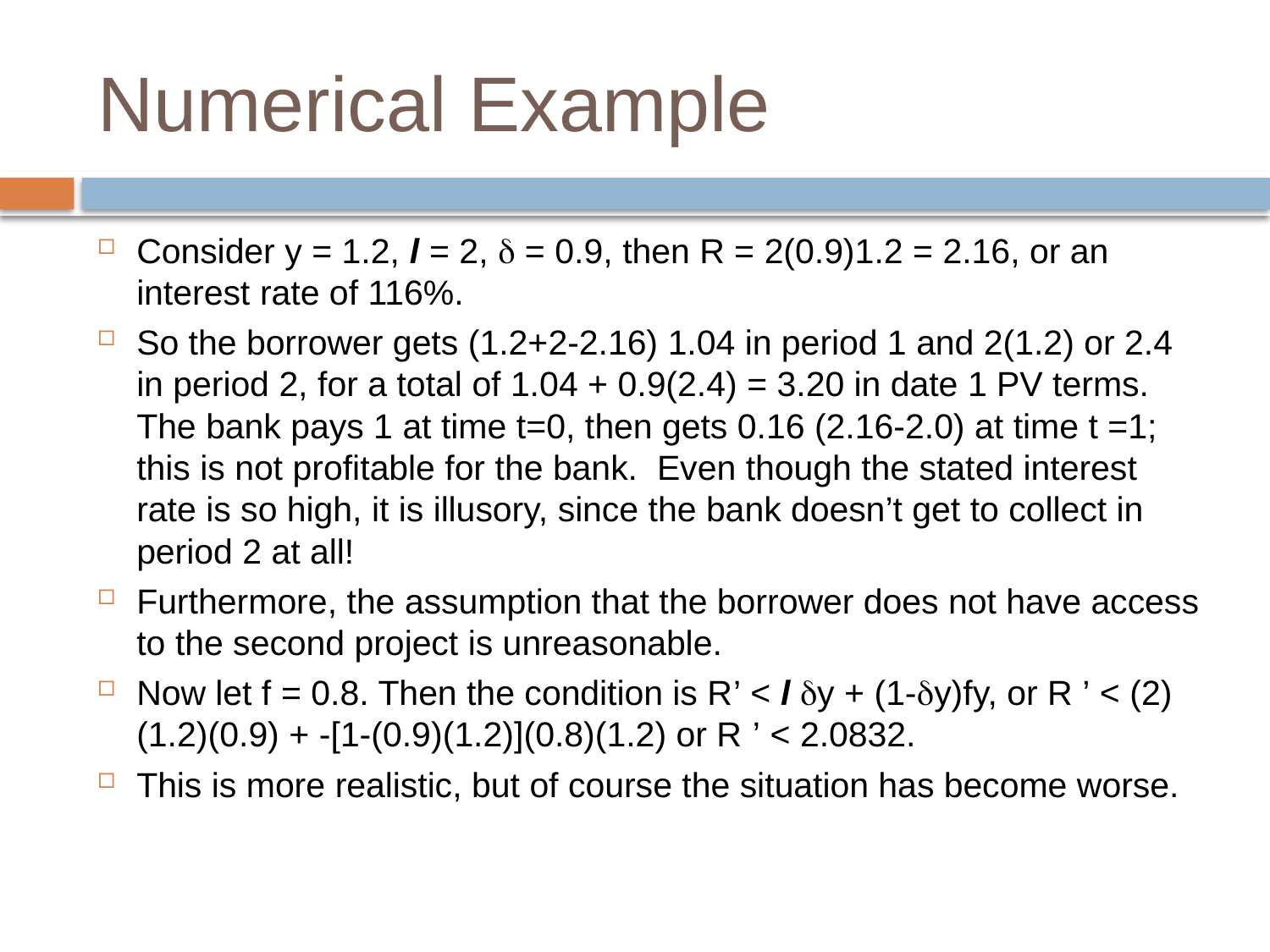

# Numerical Example
Consider y = 1.2, l = 2, δ = 0.9, then R = 2(0.9)1.2 = 2.16, or an interest rate of 116%.
So the borrower gets (1.2+2-2.16) 1.04 in period 1 and 2(1.2) or 2.4 in period 2, for a total of 1.04 + 0.9(2.4) = 3.20 in date 1 PV terms.  The bank pays 1 at time t=0, then gets 0.16 (2.16-2.0) at time t =1; this is not profitable for the bank.  Even though the stated interest rate is so high, it is illusory, since the bank doesn’t get to collect in period 2 at all!
Furthermore, the assumption that the borrower does not have access to the second project is unreasonable.
Now let f = 0.8. Then the condition is R’ < l δy + (1-δy)fy, or R ’ < (2)(1.2)(0.9) + -[1-(0.9)(1.2)](0.8)(1.2) or R ’ < 2.0832.
This is more realistic, but of course the situation has become worse.